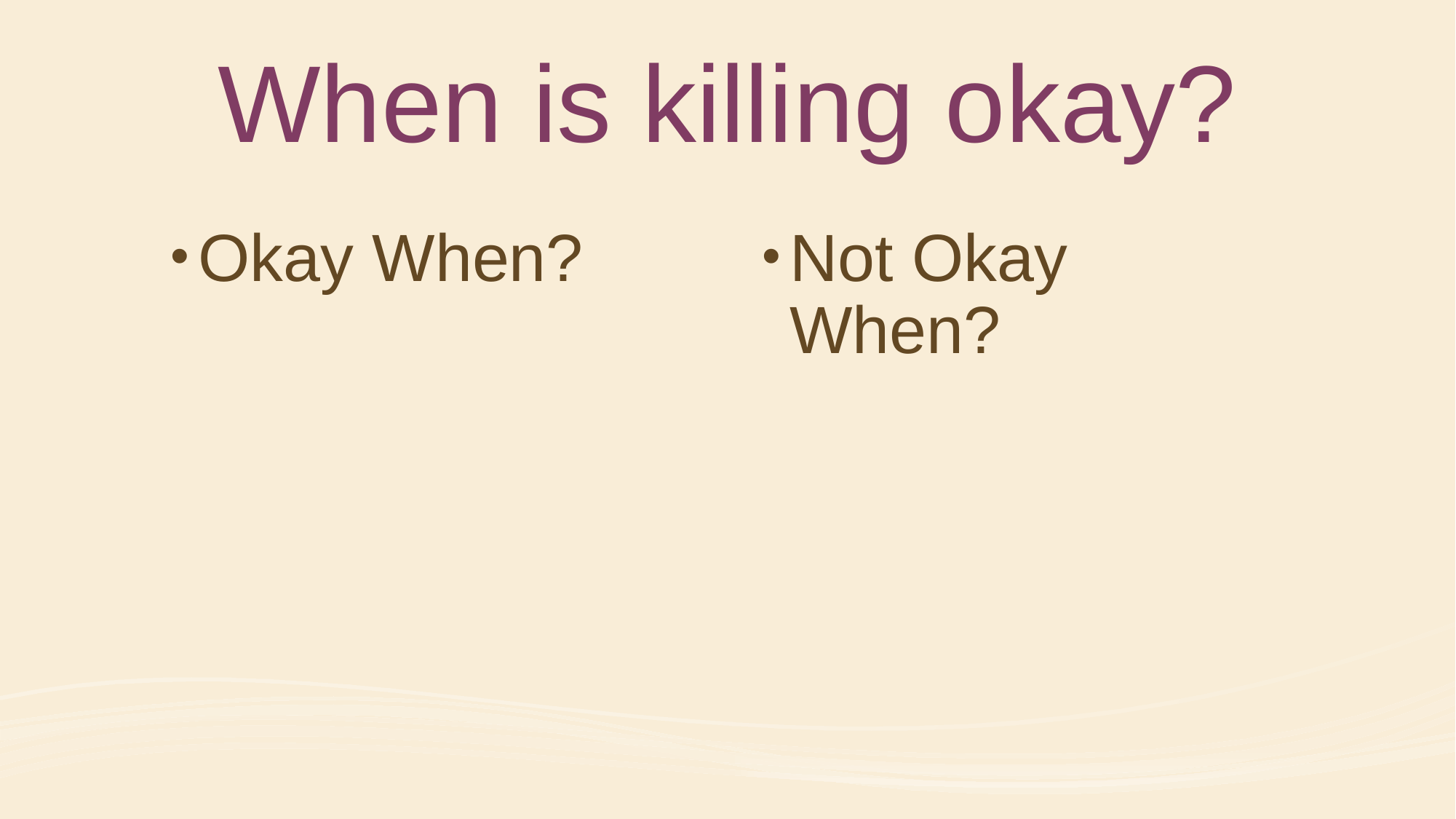

# When is killing okay?
Okay When?
Not Okay When?